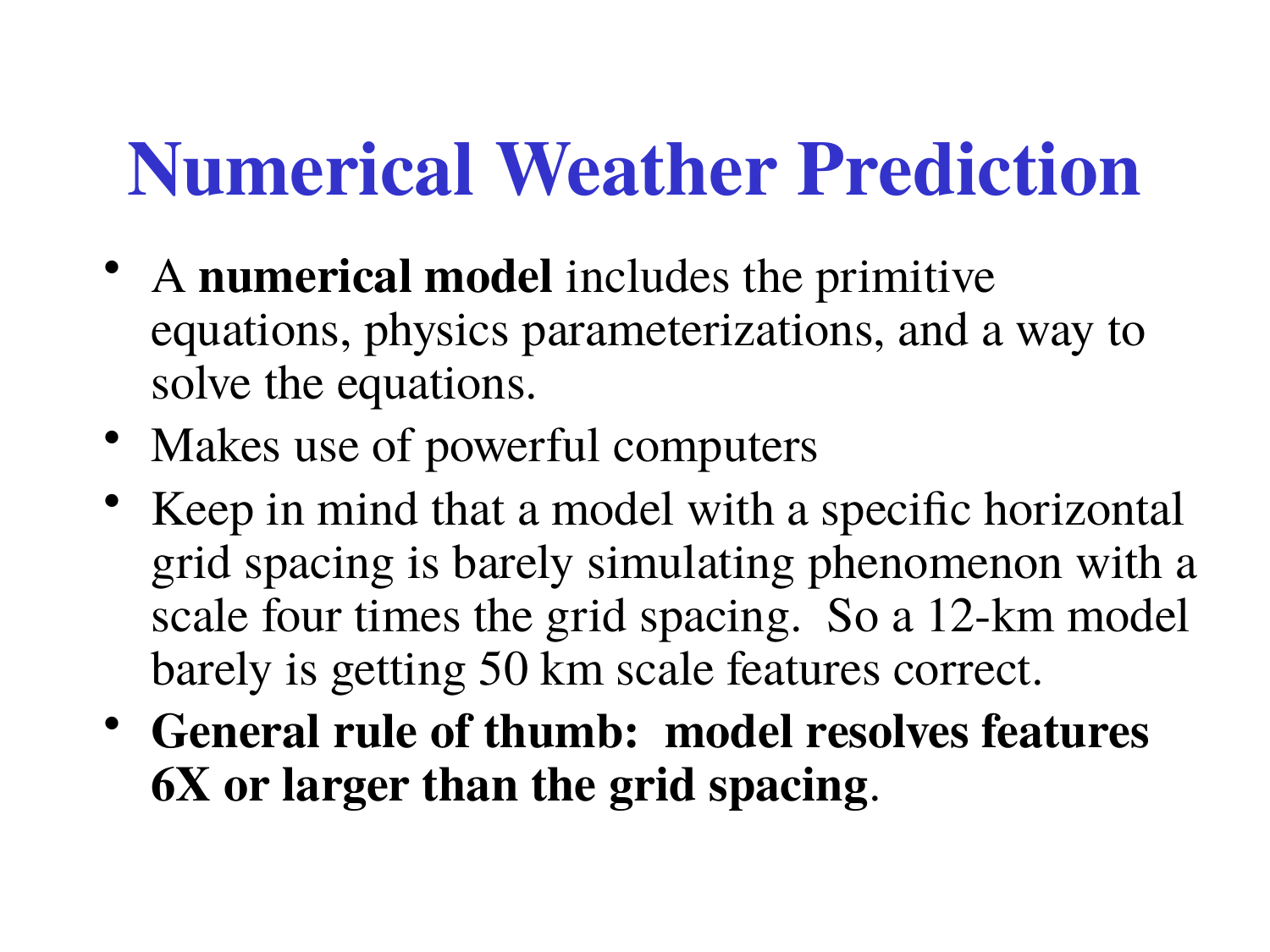

# Numerical Weather Prediction
A numerical model includes the primitive equations, physics parameterizations, and a way to solve the equations.
Makes use of powerful computers
Keep in mind that a model with a specific horizontal grid spacing is barely simulating phenomenon with a scale four times the grid spacing.  So a 12-km model barely is getting 50 km scale features correct.
General rule of thumb:  model resolves features 6X or larger than the grid spacing.